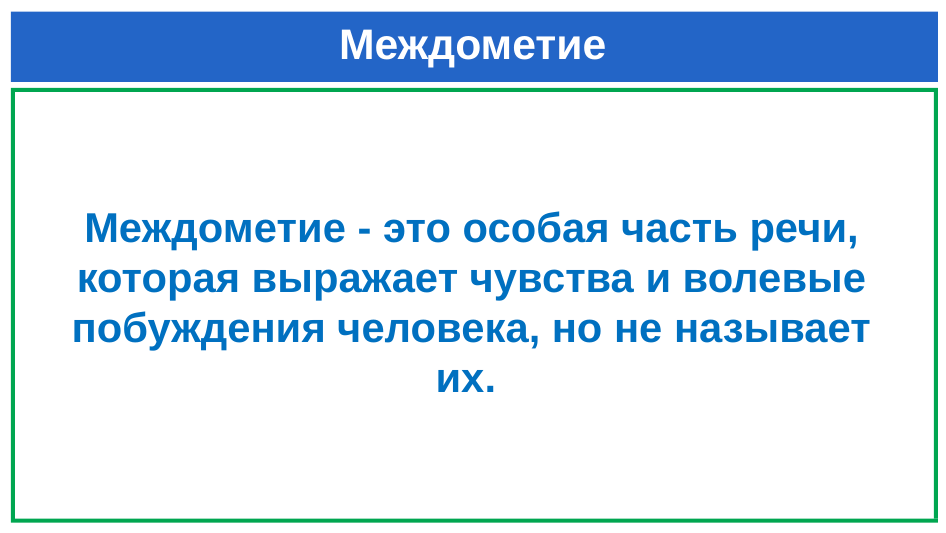

# Междометие

Междометие - это особая часть речи, которая выражает чувства и волевые побуждения человека, но не называет их.